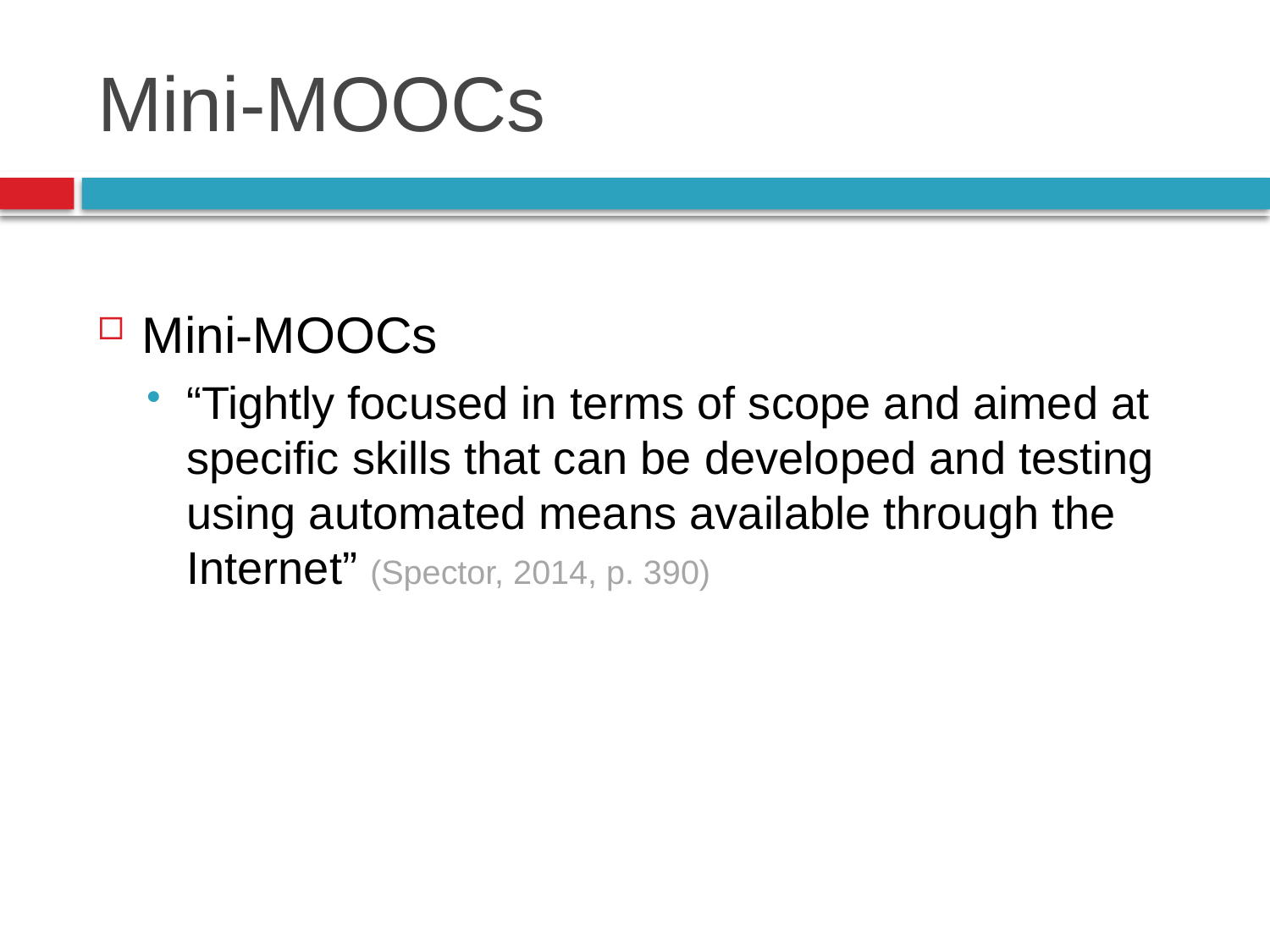

# Mini-MOOCs

Mini-MOOCs
“Tightly focused in terms of scope and aimed at specific skills that can be developed and testing using automated means available through the Internet” (Spector, 2014, p. 390)